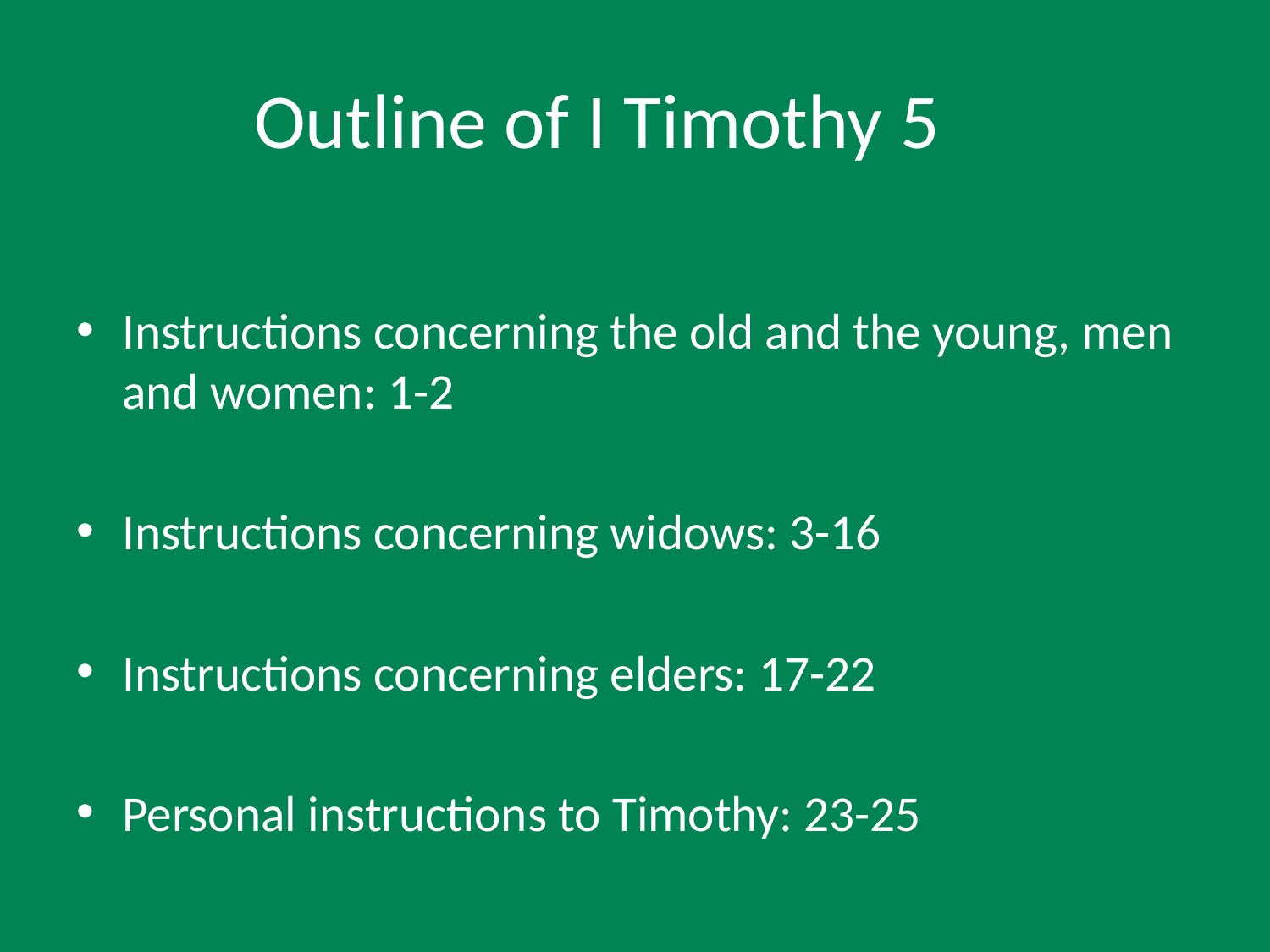

# Outline of I Timothy 5

Instructions concerning the old and the young, men and women: 1-2

Instructions concerning widows: 3-16

Instructions concerning elders: 17-22

Personal instructions to Timothy: 23-25